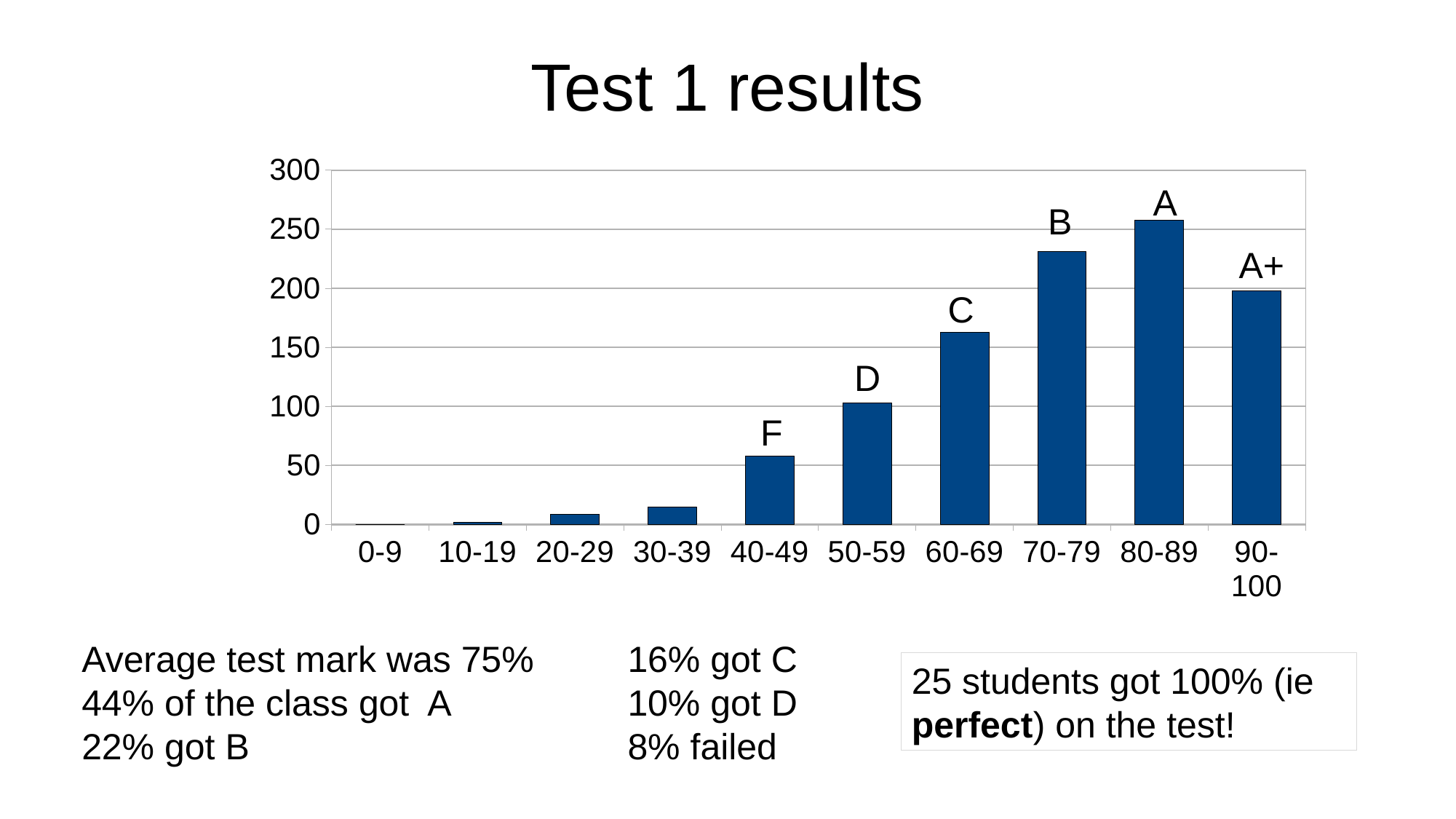

# Test 1 results

### Chart

| Category |  |
|---|---|
| 0-9 | 0.0 |
| 10-19 | 2.0 |
| 20-29 | 9.0 |
| 30-39 | 15.0 |
| 40-49 | 58.0 |
| 50-59 | 103.0 |
| 60-69 | 163.0 |
| 70-79 | 231.0 |
| 80-89 | 258.0 |
| 90-100 | 198.0 |
A
B
A+
C
D
F
Average test mark was 75%
44% of the class got  A
22% got B
16% got C
10% got D
8% failed
25 students got 100% (ie perfect) on the test!